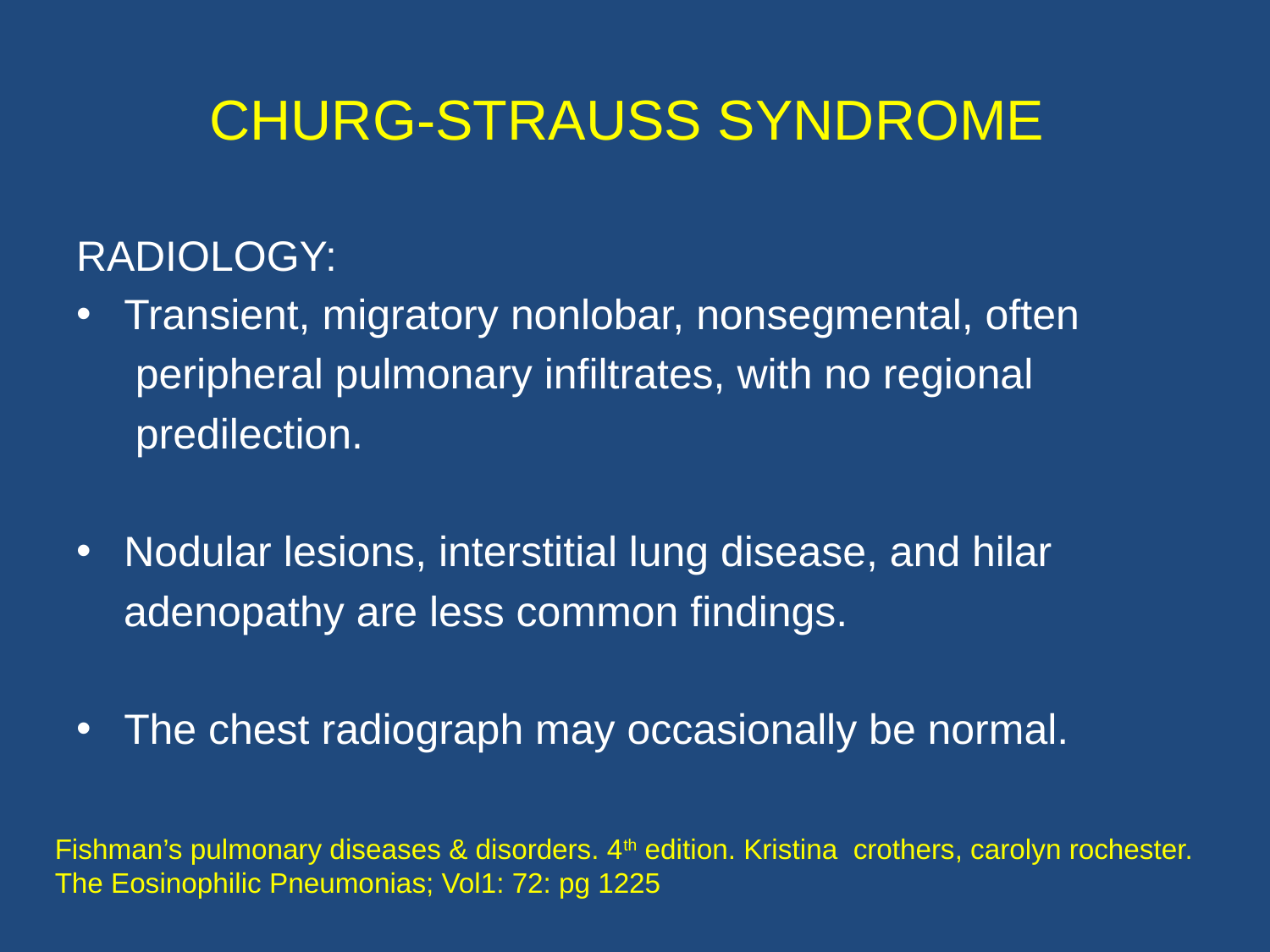

# CHURG-STRAUSS SYNDROME
RADIOLOGY:
Transient, migratory nonlobar, nonsegmental, often
     peripheral pulmonary infiltrates, with no regional
     predilection.

Nodular lesions, interstitial lung disease, and hilar
    adenopathy are less common findings.

The chest radiograph may occasionally be normal.
Fishman’s pulmonary diseases & disorders. 4th edition. Kristina  crothers, carolyn rochester. The Eosinophilic Pneumonias; Vol1: 72: pg 1225